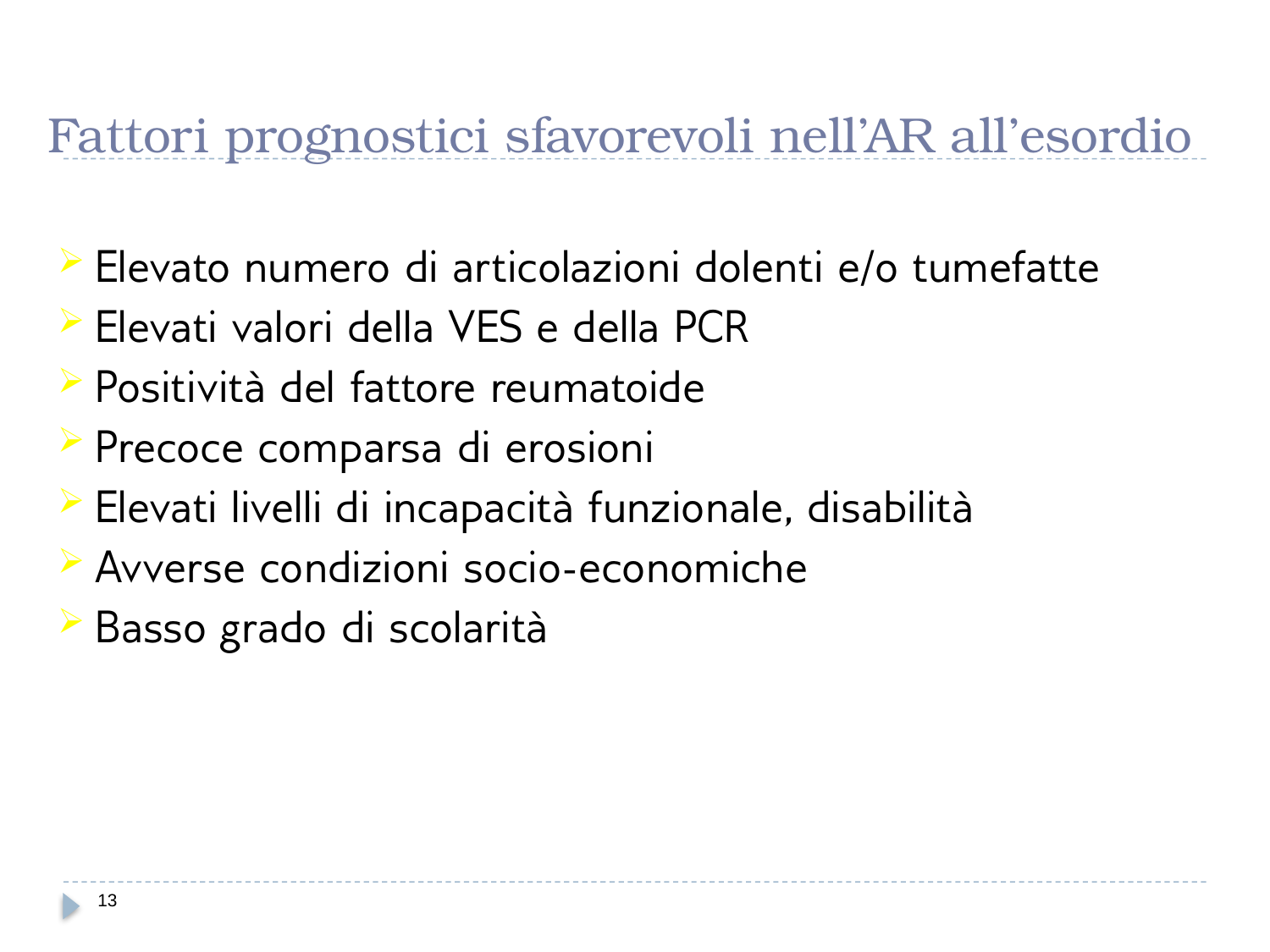

# Fattori prognostici sfavorevoli nell’AR all’esordio
Elevato numero di articolazioni dolenti e/o tumefatte
Elevati valori della VES e della PCR
Positività del fattore reumatoide
Precoce comparsa di erosioni
Elevati livelli di incapacità funzionale, disabilità
Avverse condizioni socio-economiche
Basso grado di scolarità
13